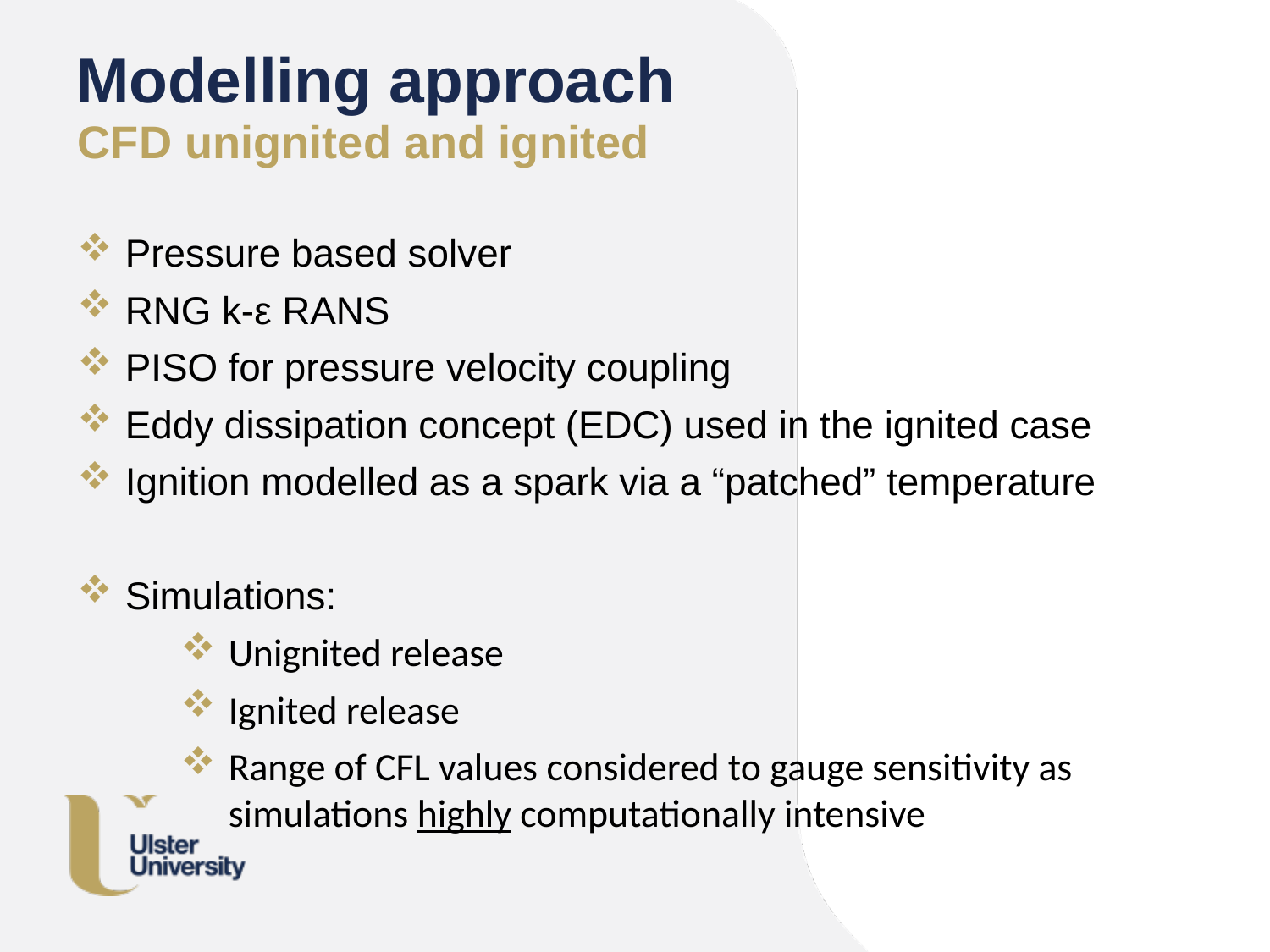

# Modelling approach
CFD unignited and ignited

Pressure based solver
RNG k-ε RANS
PISO for pressure velocity coupling
Eddy dissipation concept (EDC) used in the ignited case
Ignition modelled as a spark via a “patched” temperature

Simulations:
Unignited release
Ignited release
Range of CFL values considered to gauge sensitivity as simulations highly computationally intensive